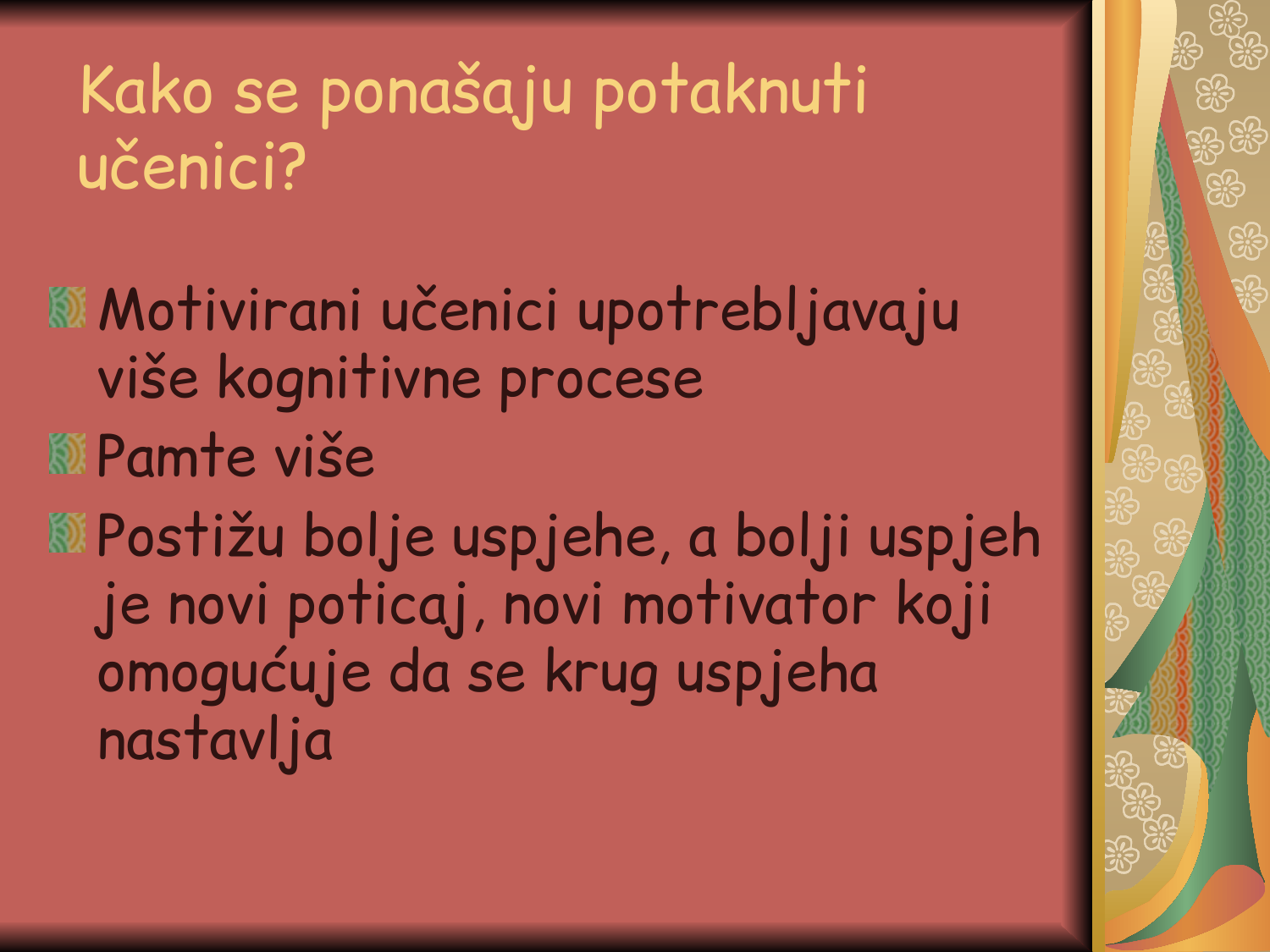

# Kako se ponašaju potaknuti učenici?

Motivirani učenici upotrebljavaju više kognitivne procese
Pamte više
Postižu bolje uspjehe, a bolji uspjeh je novi poticaj, novi motivator koji omogućuje da se krug uspjeha  nastavlja